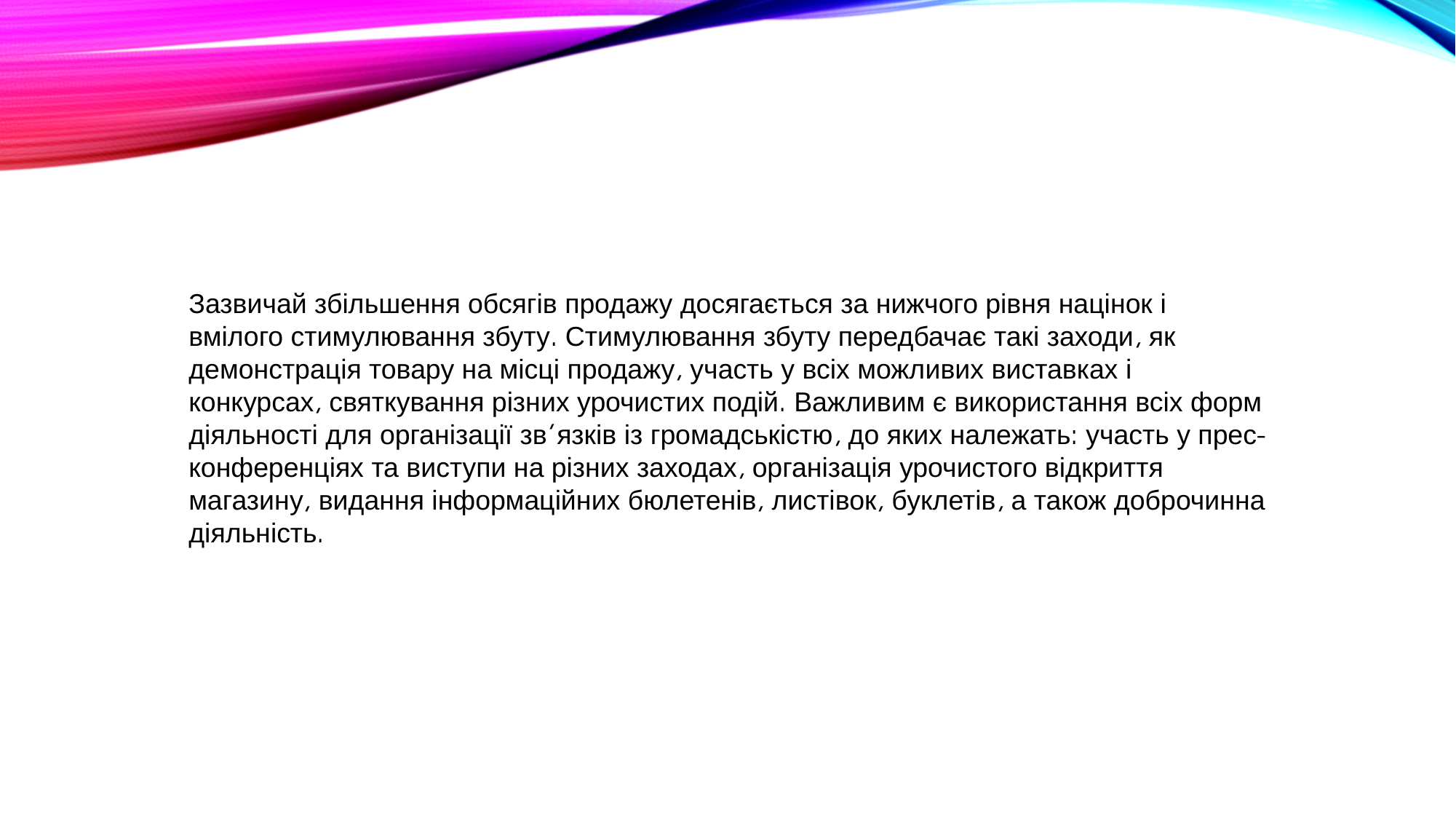

Зазвичай збільшення обсягів продажу досягається за нижчого рівня націнок і вмілого стимулювання збуту. Стимулювання збуту передбачає такі заходи, як демонстрація товару на місці продажу, участь у всіх можливих виставках і конкурсах, святкування різних урочистих подій. Важливим є використання всіх форм діяльності для організації зв’язків із громадськістю, до яких належать: участь у прес-конференціях та виступи на різних заходах, організація урочистого відкриття магазину, видання інформаційних бюлетенів, листівок, буклетів, а також доброчинна діяльність.